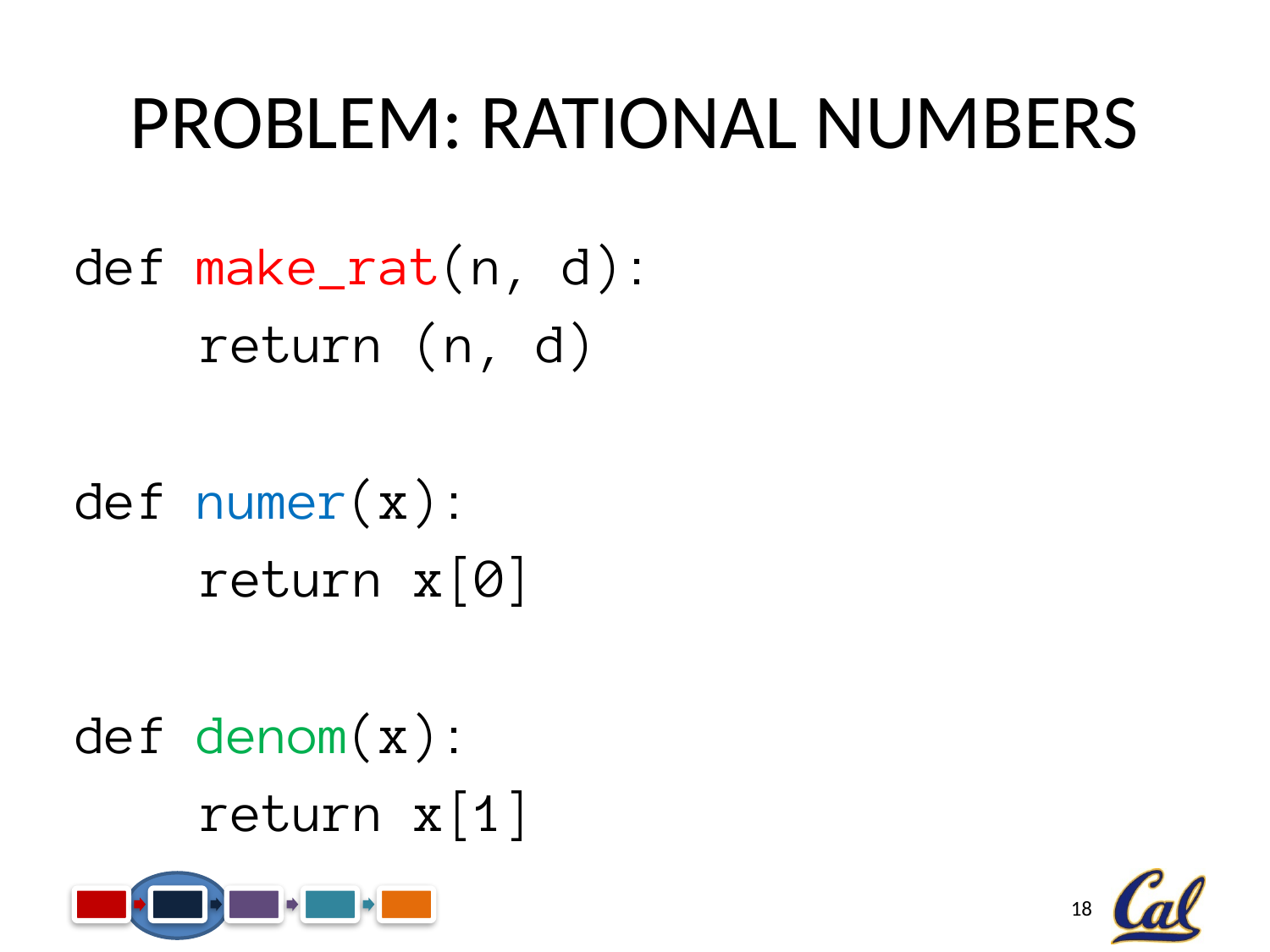

# Problem: Rational Numbers
def make_rat(n, d):
	return (n, d)

def numer(x):
	return x[0]

def denom(x):
	return x[1]